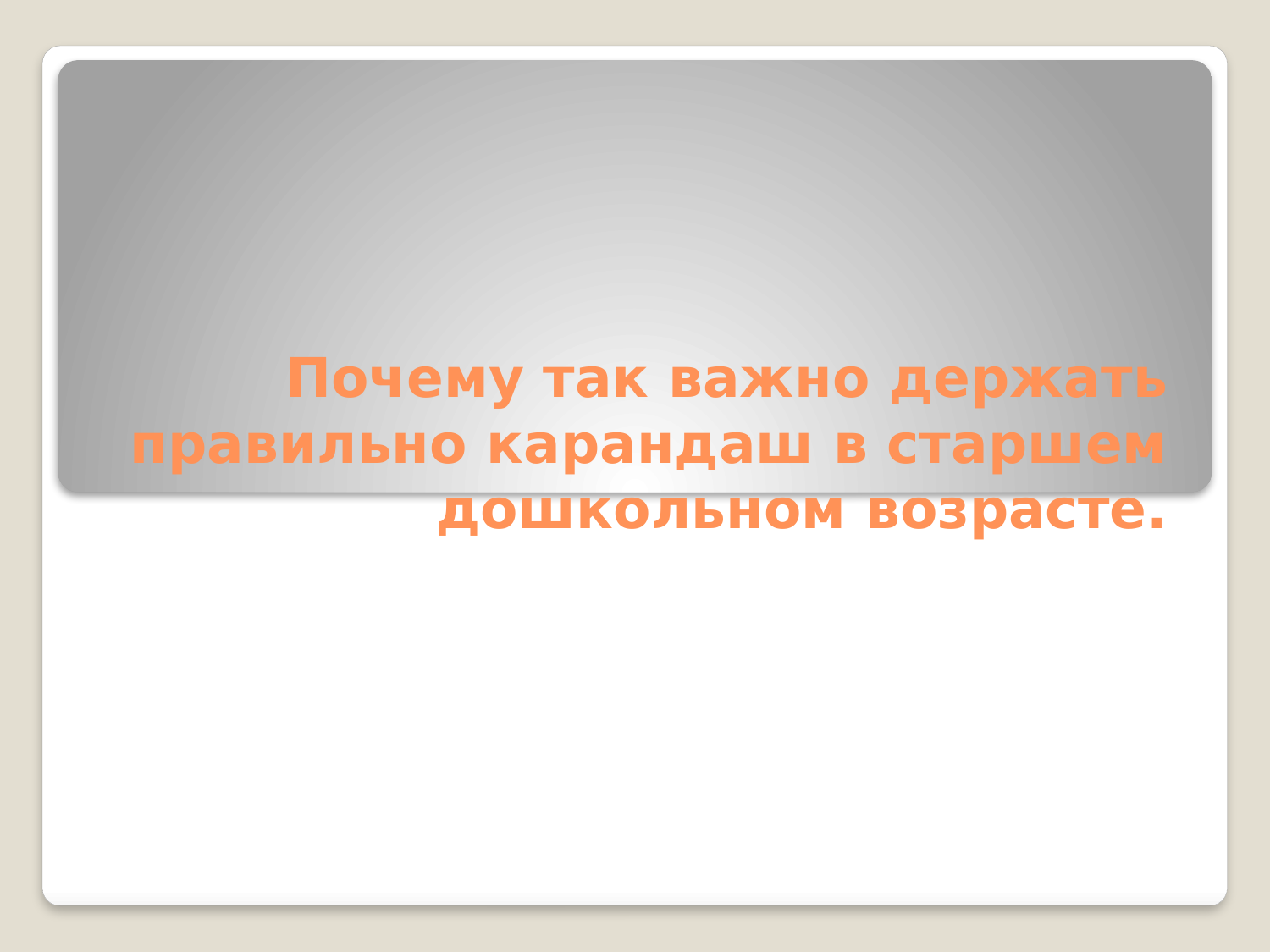

# Почему так важно держать правильно карандаш в старшем дошкольном возрасте.